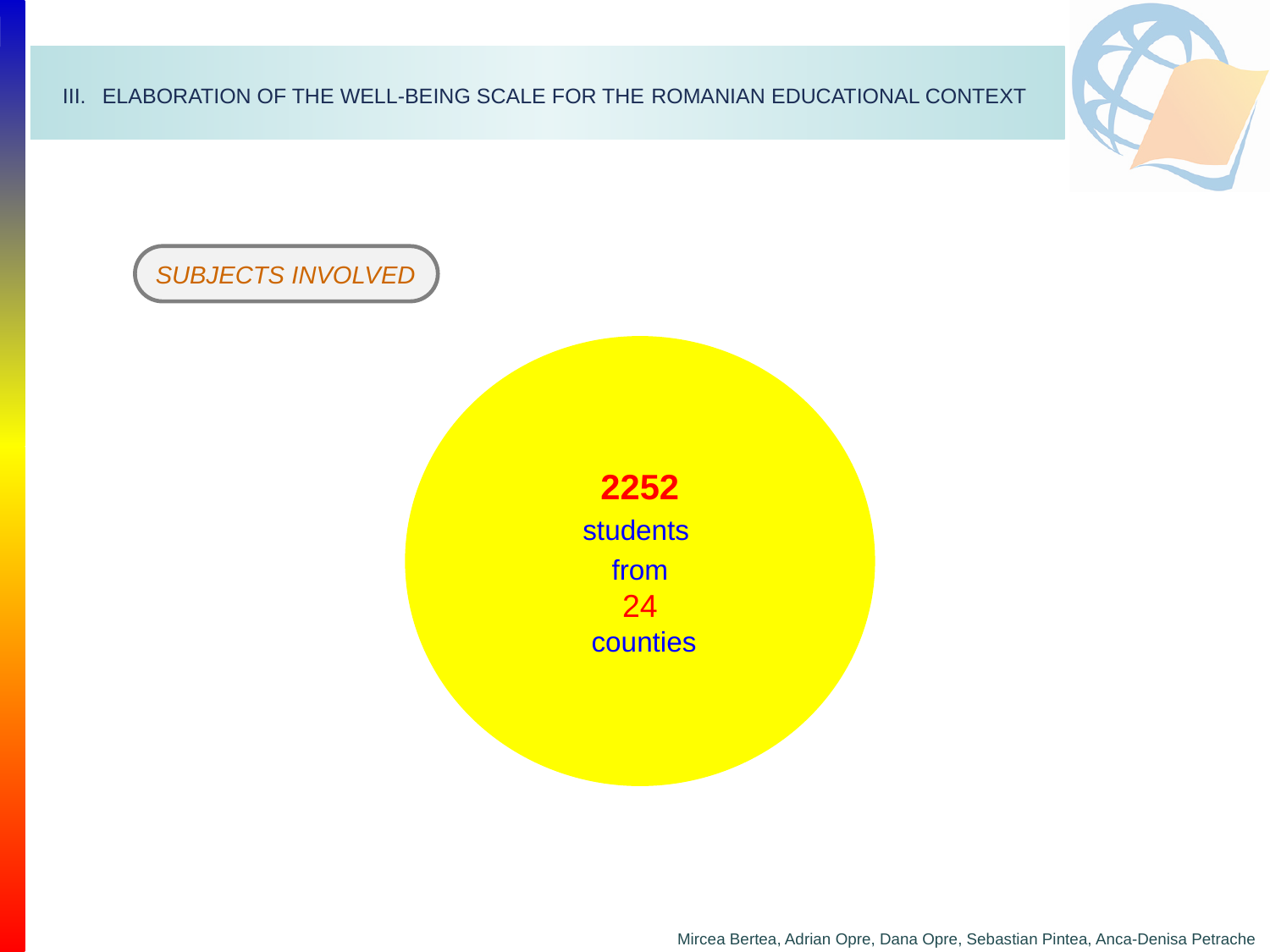

ELABORATION OF THE WELL-BEING SCALE FOR THE ROMANIAN EDUCATIONAL CONTEXT

SUBJECTS INVOLVED
2252
students
from
24
 counties
Mircea Bertea, Adrian Opre, Dana Opre, Sebastian Pintea, Anca-Denisa Petrache